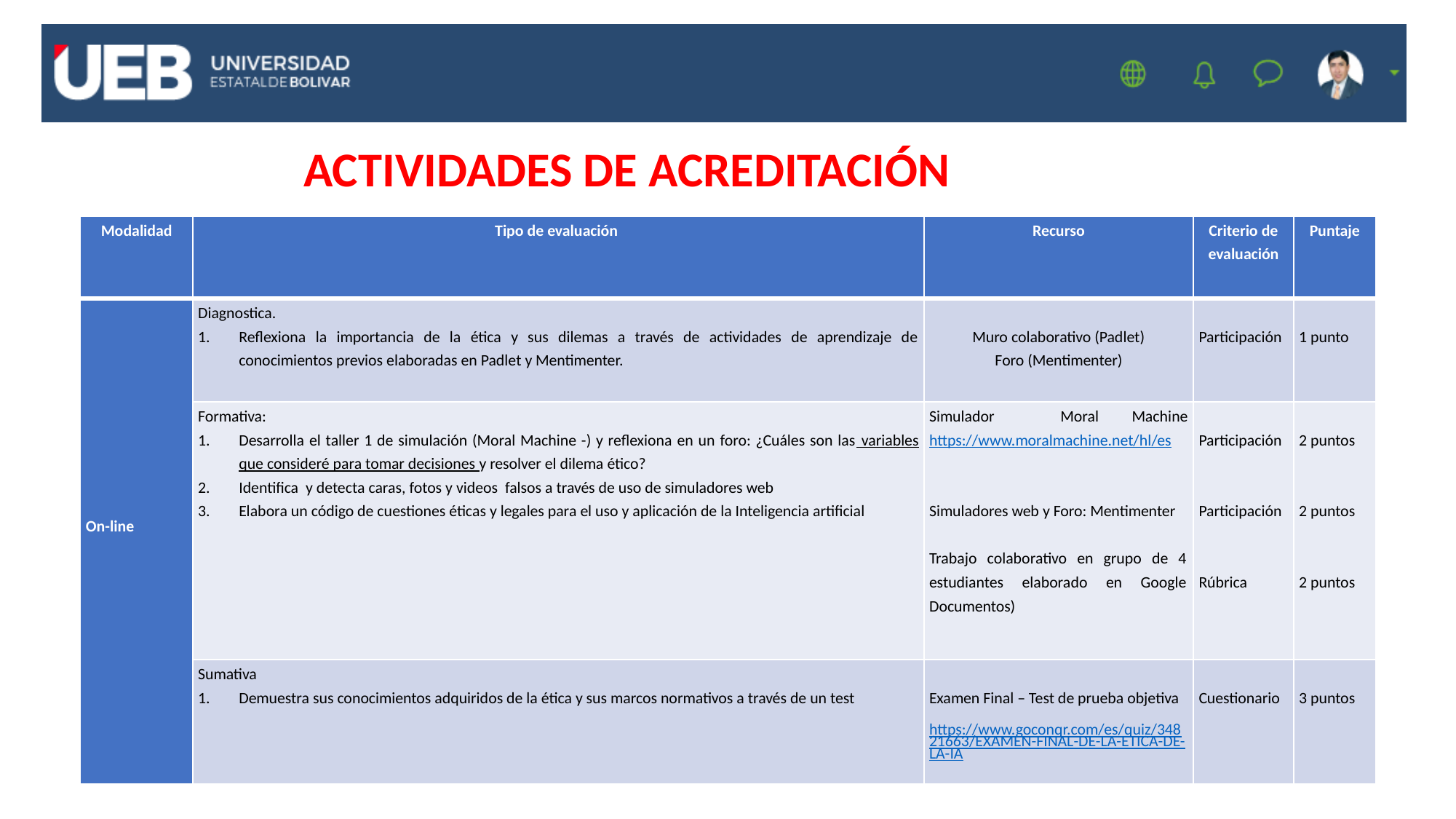

ACTIVIDADES DE ACREDITACIÓN
| Modalidad | Tipo de evaluación | Recurso | Criterio de evaluación | Puntaje |
| --- | --- | --- | --- | --- |
| On-line | Diagnostica. Reflexiona la importancia de la ética y sus dilemas a través de actividades de aprendizaje de conocimientos previos elaboradas en Padlet y Mentimenter. | Muro colaborativo (Padlet) Foro (Mentimenter) | Participación | 1 punto |
|  | Formativa: Desarrolla el taller 1 de simulación (Moral Machine -) y reflexiona en un foro: ¿Cuáles son las variables que consideré para tomar decisiones y resolver el dilema ético? Identifica y detecta caras, fotos y videos falsos a través de uso de simuladores web Elabora un código de cuestiones éticas y legales para el uso y aplicación de la Inteligencia artificial | Simulador Moral Machine https://www.moralmachine.net/hl/es      Simuladores web y Foro: Mentimenter   Trabajo colaborativo en grupo de 4 estudiantes elaborado en Google Documentos) | Participación     Participación     Rúbrica | 2 puntos     2 puntos     2 puntos |
|  | Sumativa Demuestra sus conocimientos adquiridos de la ética y sus marcos normativos a través de un test | Examen Final – Test de prueba objetiva  https://www.goconqr.com/es/quiz/34821663/EXAMEN-FINAL-DE-LA-ETICA-DE-LA-IA | Cuestionario | 3 puntos |